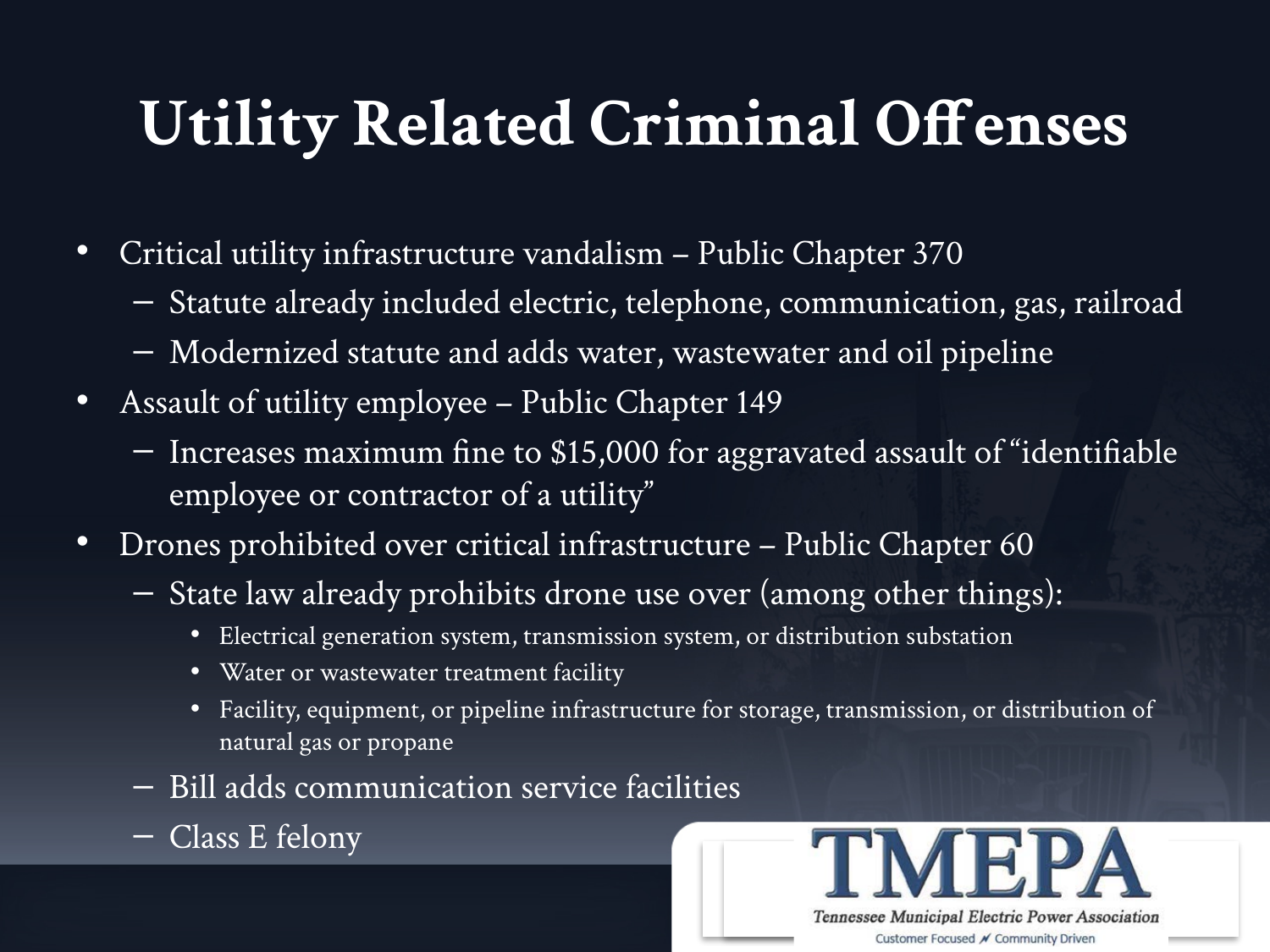

# Utility Related Criminal Offenses
Critical utility infrastructure vandalism – Public Chapter 370
Statute already included electric, telephone, communication, gas, railroad
Modernized statute and adds water, wastewater and oil pipeline
Assault of utility employee – Public Chapter 149
Increases maximum fine to $15,000 for aggravated assault of “identifiable employee or contractor of a utility”
Drones prohibited over critical infrastructure – Public Chapter 60
State law already prohibits drone use over (among other things):
Electrical generation system, transmission system, or distribution substation
Water or wastewater treatment facility
Facility, equipment, or pipeline infrastructure for storage, transmission, or distribution of natural gas or propane
Bill adds communication service facilities
Class E felony